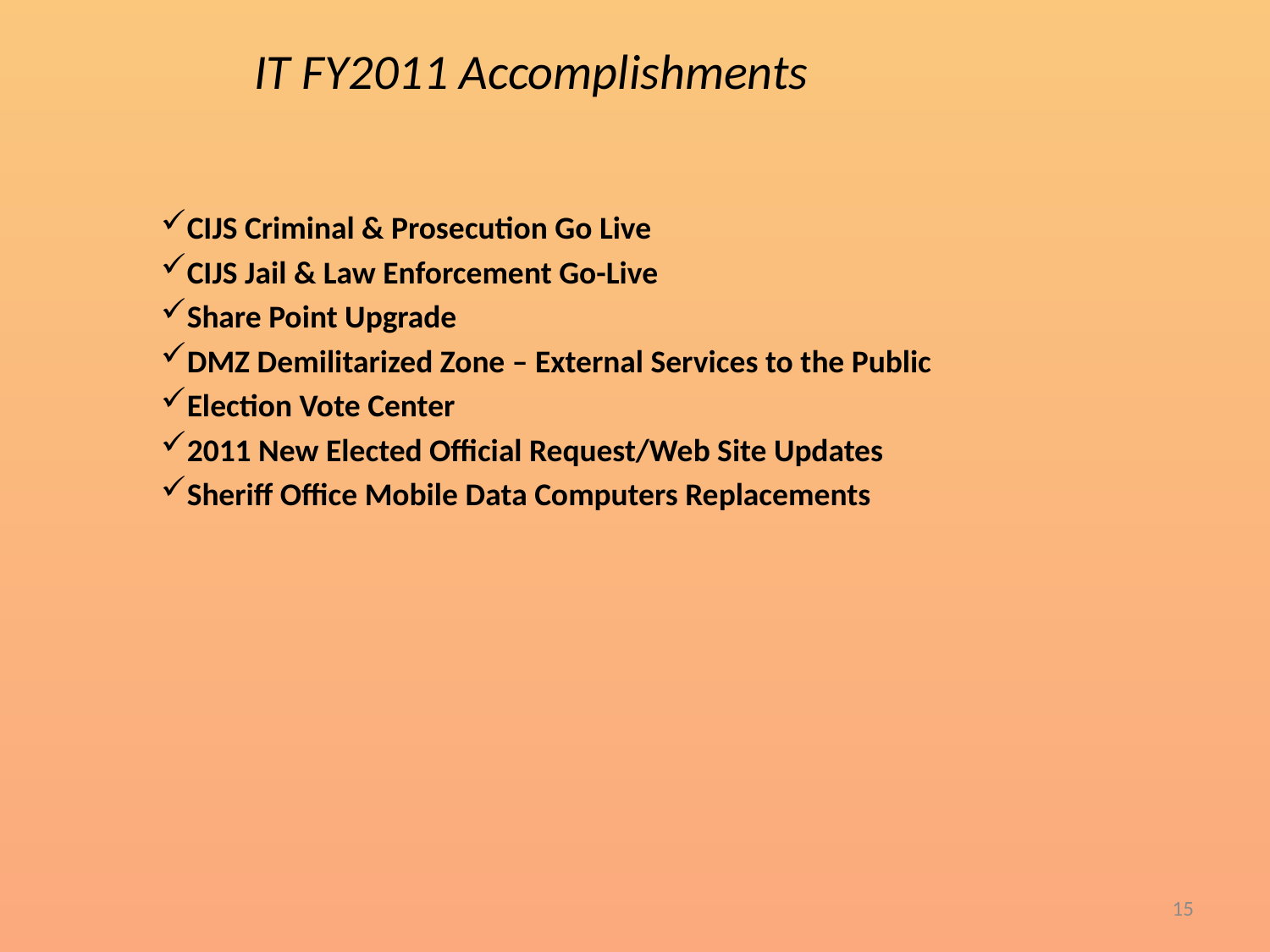

# IT FY2011 Accomplishments
CIJS Criminal & Prosecution Go Live
CIJS Jail & Law Enforcement Go-Live
Share Point Upgrade
DMZ Demilitarized Zone – External Services to the Public
Election Vote Center
2011 New Elected Official Request/Web Site Updates
Sheriff Office Mobile Data Computers Replacements

15